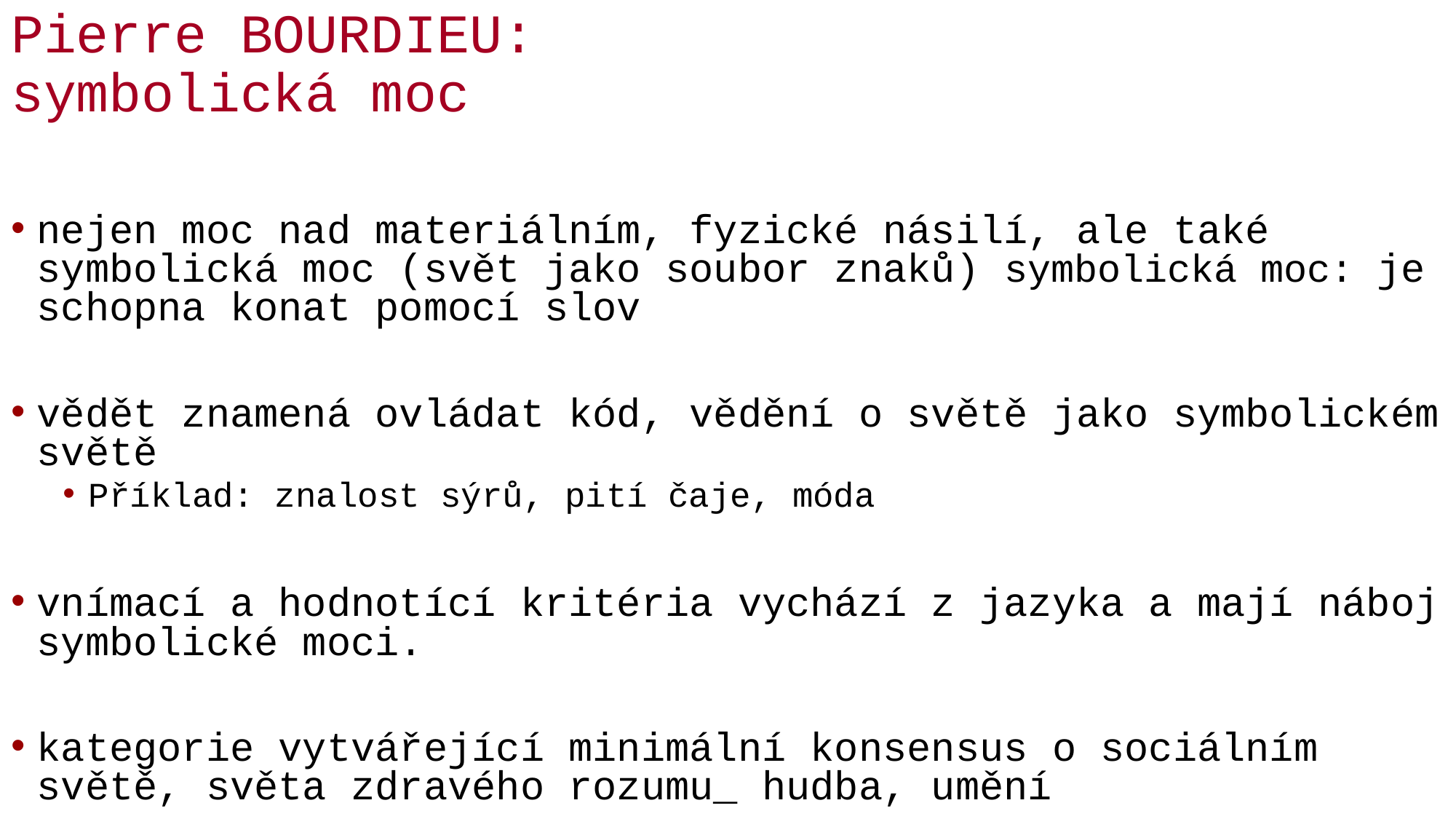

# Pierre BOURDIEU: symbolická moc
nejen moc nad materiálním, fyzické násilí, ale také symbolická moc (svět jako soubor znaků) symbolická moc: je schopna konat pomocí slov

vědět znamená ovládat kód, vědění o světě jako symbolickém světě
Příklad: znalost sýrů, pití čaje, móda

vnímací a hodnotící kritéria vychází z jazyka a mají náboj symbolické moci.

kategorie vytvářející minimální konsensus o sociálním světě, světa zdravého rozumu_ hudba, umění